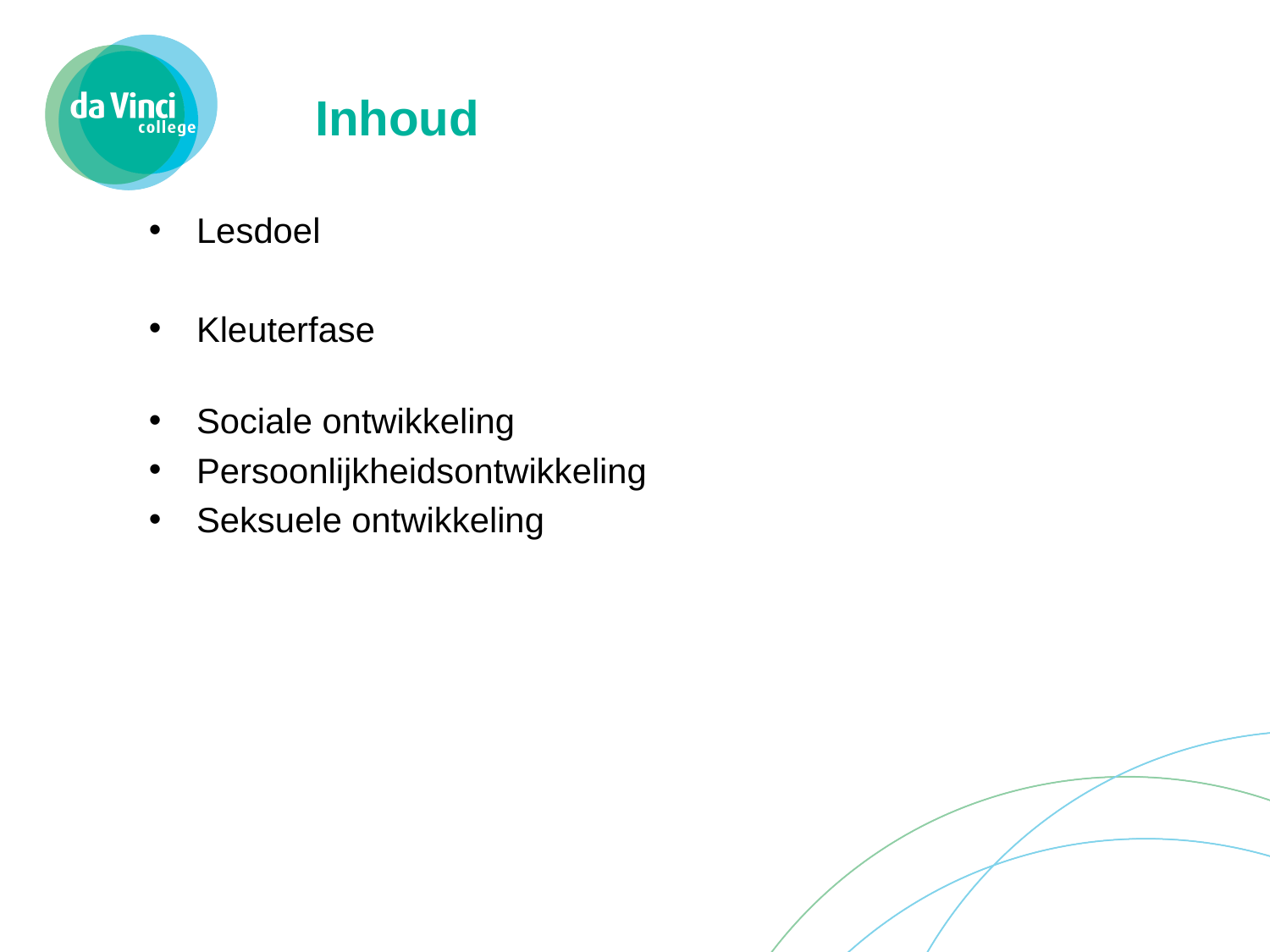

# Inhoud

Lesdoel

Kleuterfase
Sociale ontwikkeling
Persoonlijkheidsontwikkeling
Seksuele ontwikkeling